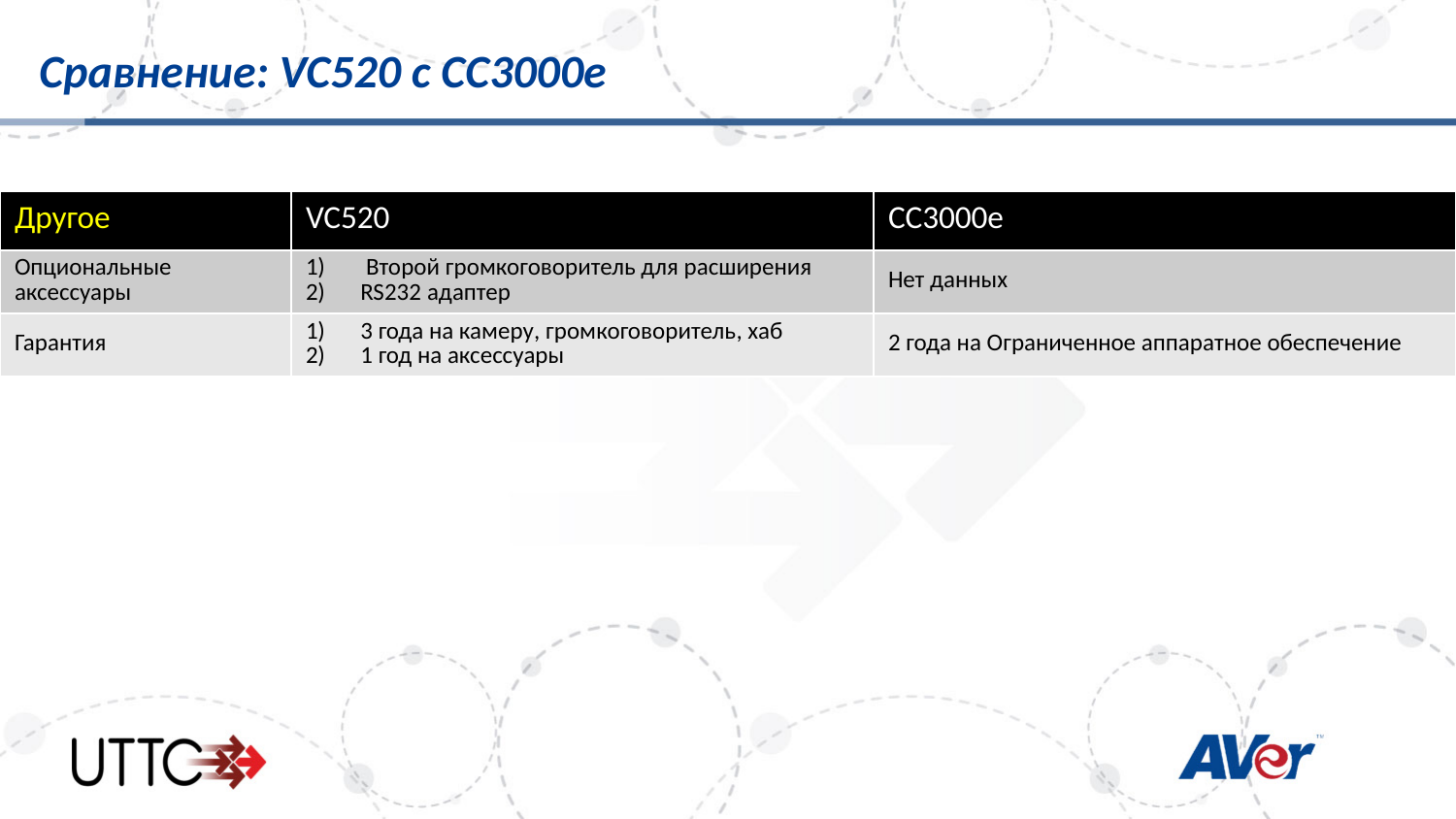

# Сравнение: VC520 с CC3000e
| Другое | VC520 | CC3000e |
| --- | --- | --- |
| Опциональные аксессуары | Второй громкоговоритель для расширения RS232 адаптер | Нет данных |
| Гарантия | 3 года на камеру, громкоговоритель, хаб 1 год на аксессуары | 2 года на Ограниченное аппаратное обеспечение |